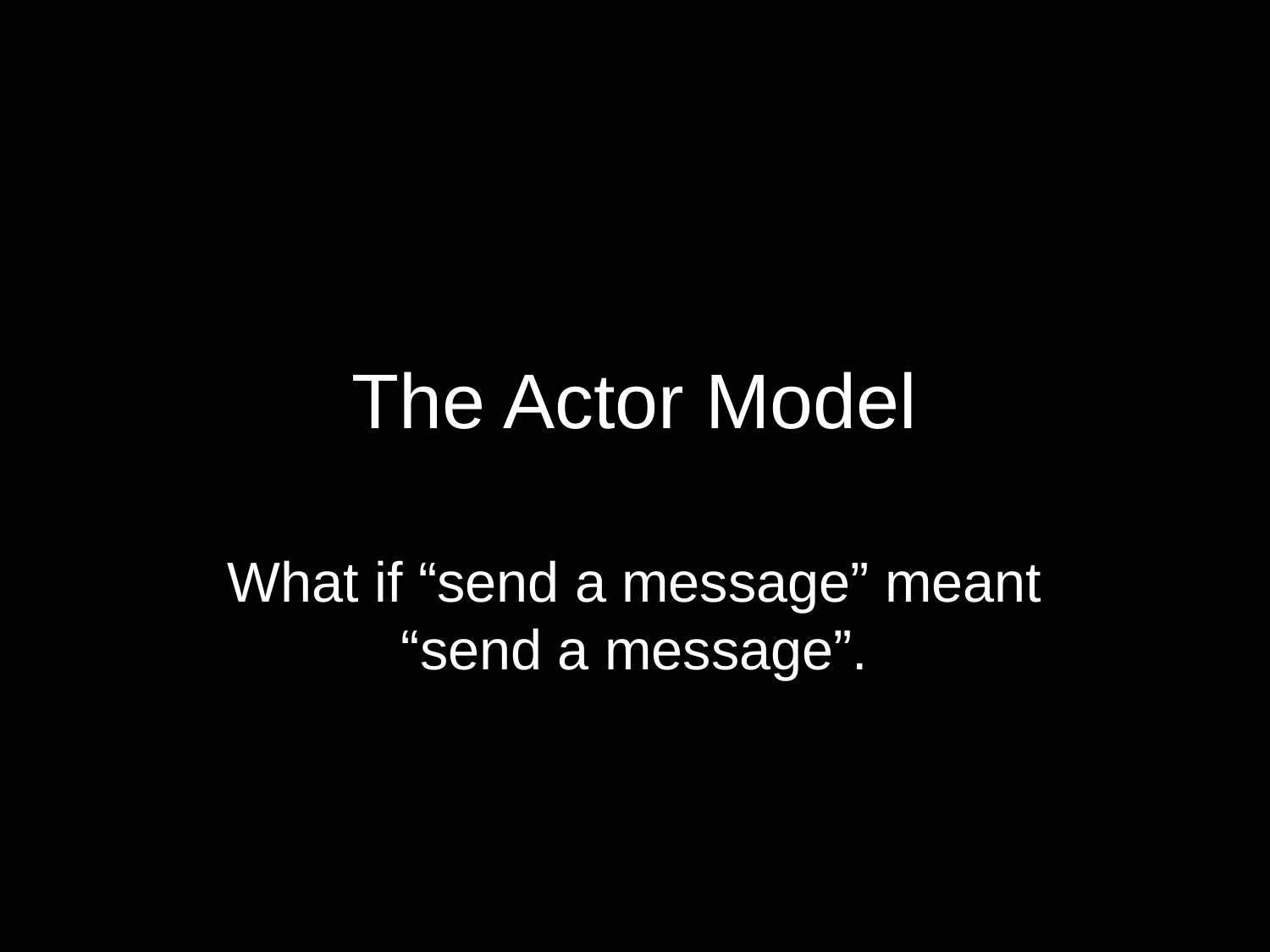

# The Actor Model
What if “send a message” meant “send a message”.